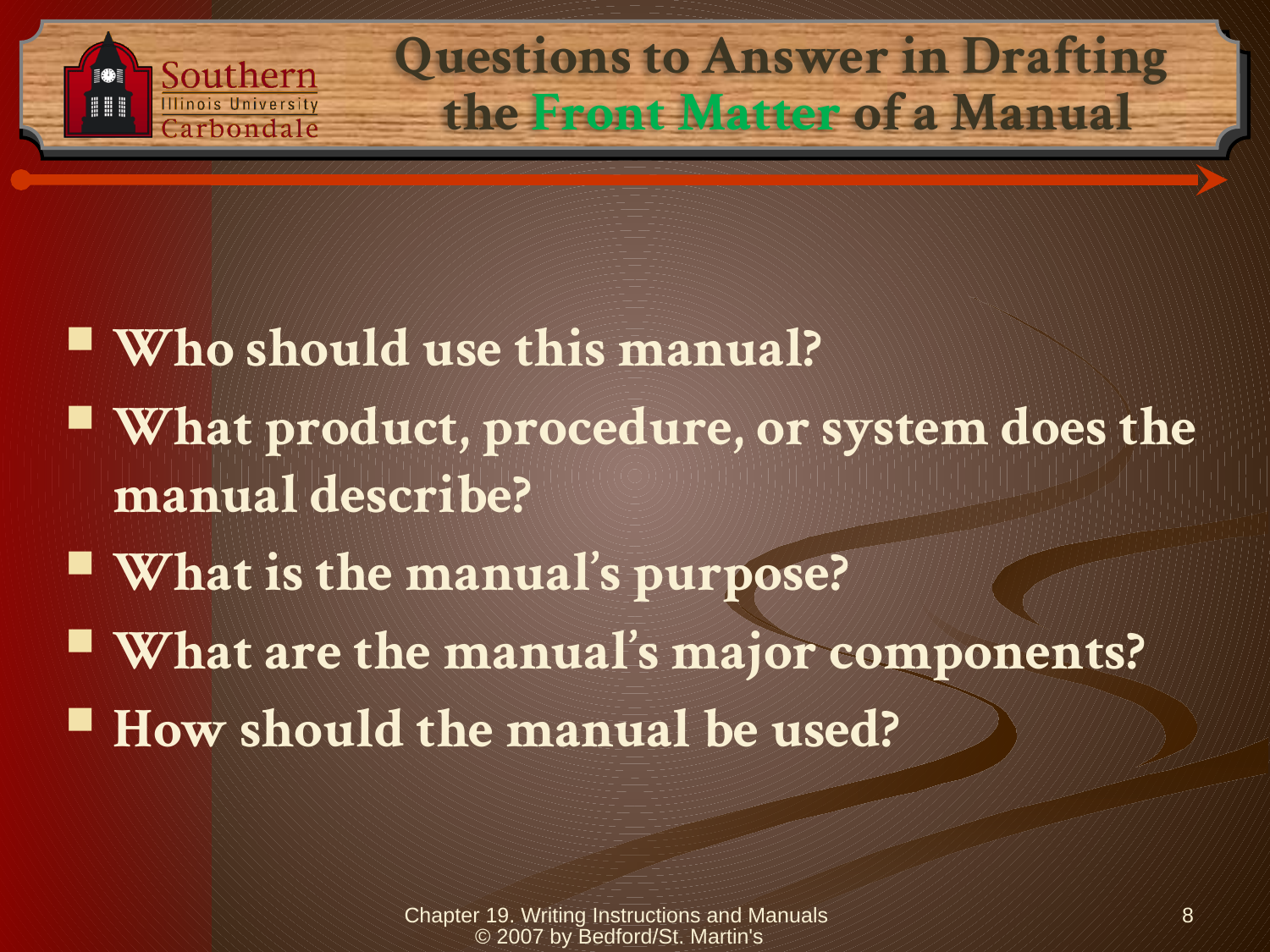

# Questions to Answer in Drafting the Front Matter of a Manual
Who should use this manual?
What product, procedure, or system does the manual describe?
What is the manual’s purpose?
What are the manual’s major components?
How should the manual be used?
Chapter 19. Writing Instructions and Manuals                  © 2007 by Bedford/St. Martin's
8